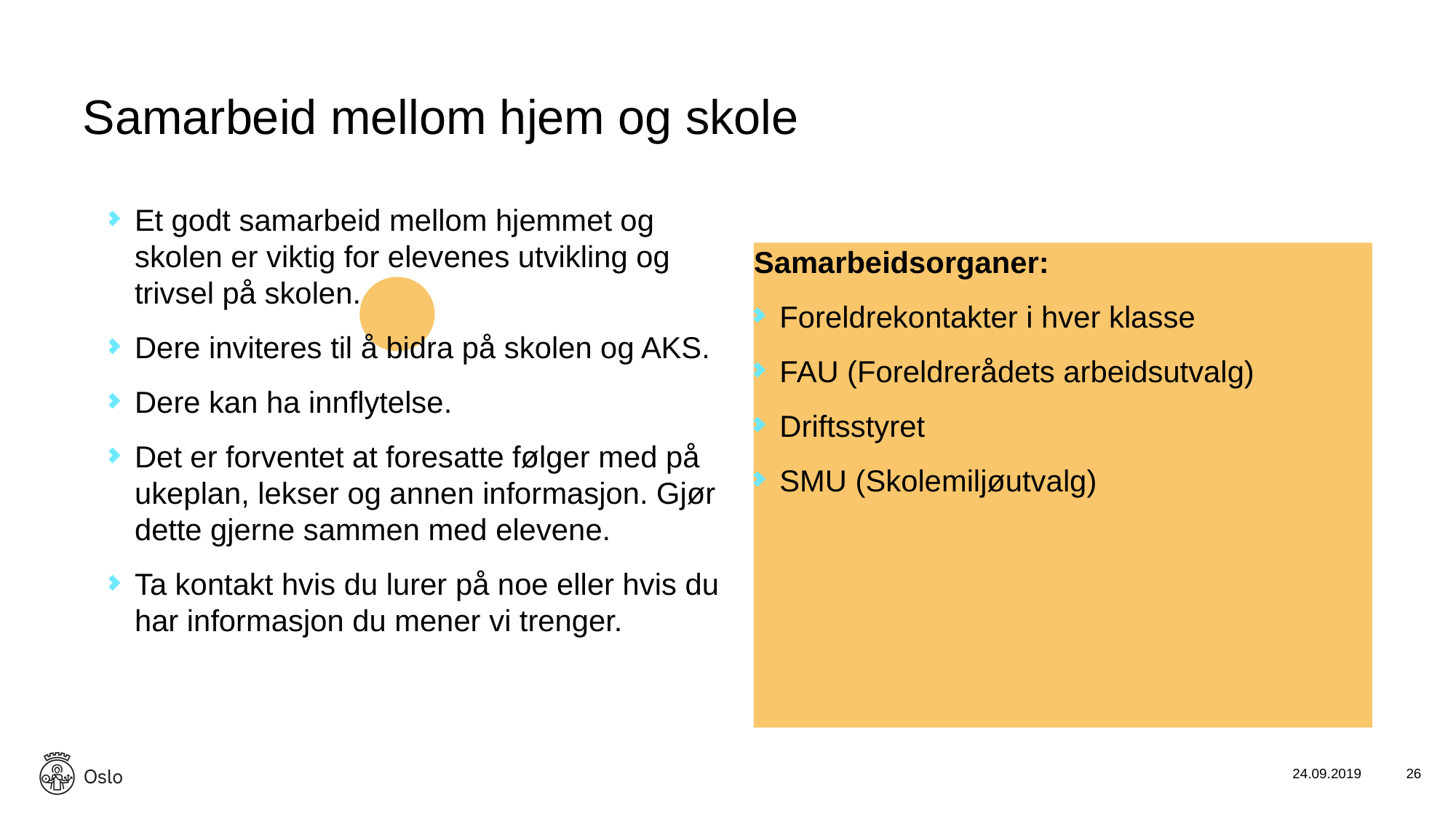

# Samarbeid mellom hjem og skole
Et godt samarbeid mellom hjemmet og skolen er viktig for elevenes utvikling og trivsel på skolen.
Dere inviteres til å bidra på skolen og AKS.
Dere kan ha innflytelse.
Det er forventet at foresatte følger med på ukeplan, lekser og annen informasjon. Gjør dette gjerne sammen med elevene.
Ta kontakt hvis du lurer på noe eller hvis du har informasjon du mener vi trenger.

Samarbeidsorganer:
Foreldrekontakter i hver klasse
FAU (Foreldrerådets arbeidsutvalg)
Driftsstyret
SMU (Skolemiljøutvalg)

24.09.2019
26